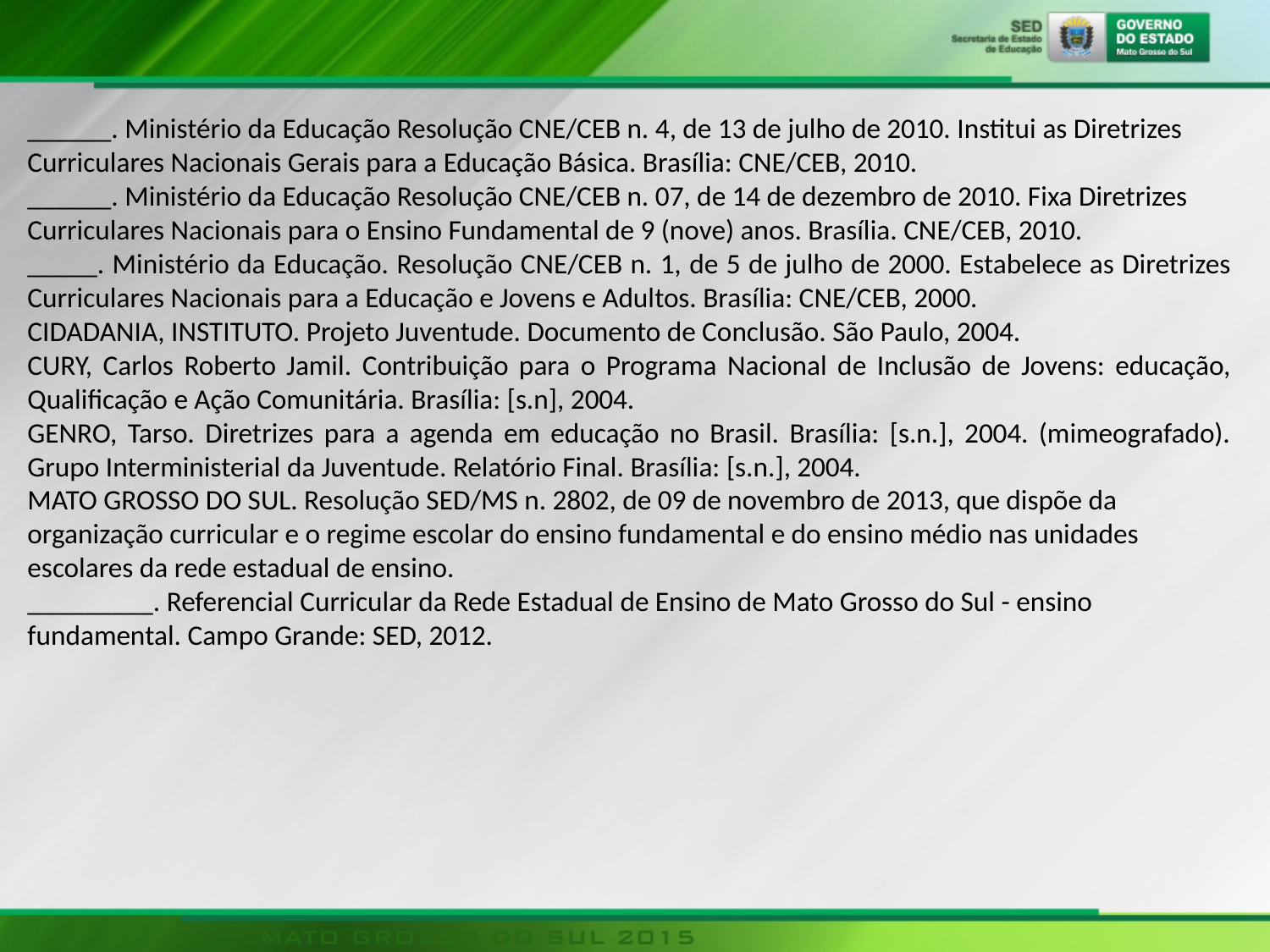

______. Ministério da Educação Resolução CNE/CEB n. 4, de 13 de julho de 2010. Institui as Diretrizes Curriculares Nacionais Gerais para a Educação Básica. Brasília: CNE/CEB, 2010.
______. Ministério da Educação Resolução CNE/CEB n. 07, de 14 de dezembro de 2010. Fixa Diretrizes Curriculares Nacionais para o Ensino Fundamental de 9 (nove) anos. Brasília. CNE/CEB, 2010.
_____. Ministério da Educação. Resolução CNE/CEB n. 1, de 5 de julho de 2000. Estabelece as Diretrizes Curriculares Nacionais para a Educação e Jovens e Adultos. Brasília: CNE/CEB, 2000.
CIDADANIA, INSTITUTO. Projeto Juventude. Documento de Conclusão. São Paulo, 2004.
CURY, Carlos Roberto Jamil. Contribuição para o Programa Nacional de Inclusão de Jovens: educação, Qualificação e Ação Comunitária. Brasília: [s.n], 2004.
GENRO, Tarso. Diretrizes para a agenda em educação no Brasil. Brasília: [s.n.], 2004. (mimeografado). Grupo Interministerial da Juventude. Relatório Final. Brasília: [s.n.], 2004.
MATO GROSSO DO SUL. Resolução SED/MS n. 2802, de 09 de novembro de 2013, que dispõe da organização curricular e o regime escolar do ensino fundamental e do ensino médio nas unidades escolares da rede estadual de ensino.
_________. Referencial Curricular da Rede Estadual de Ensino de Mato Grosso do Sul - ensino fundamental. Campo Grande: SED, 2012.